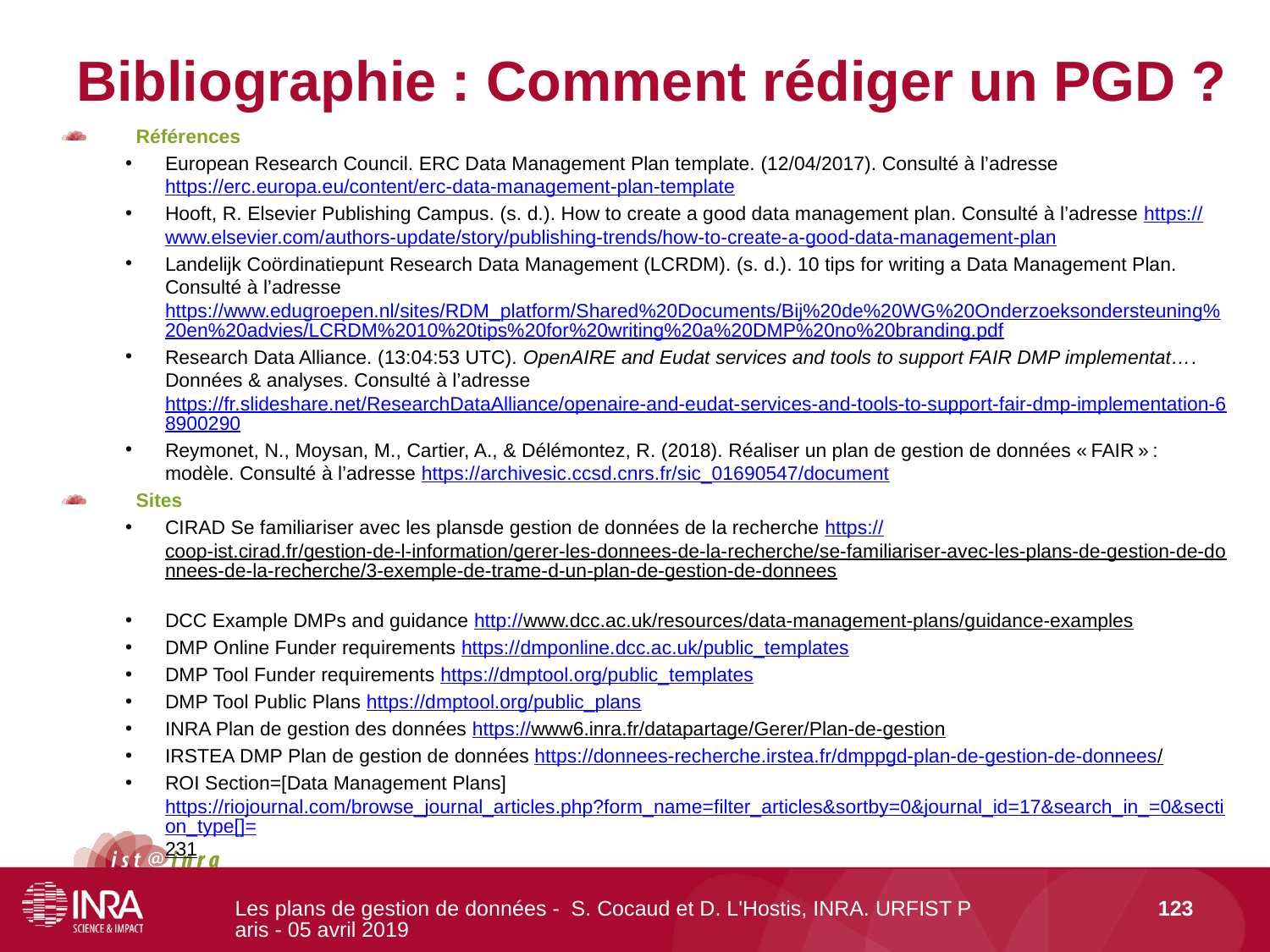

# Bibliographie : Comment rédiger un PGD ?
Références
European Research Council. ERC Data Management Plan template. (12/04/2017). Consulté à l’adresse https://erc.europa.eu/content/erc-data-management-plan-template
Hooft, R. Elsevier Publishing Campus. (s. d.). How to create a good data management plan. Consulté à l’adresse https://www.elsevier.com/authors-update/story/publishing-trends/how-to-create-a-good-data-management-plan
Landelijk Coördinatiepunt Research Data Management (LCRDM). (s. d.). 10 tips for writing a Data Management Plan. Consulté à l’adresse https://www.edugroepen.nl/sites/RDM_platform/Shared%20Documents/Bij%20de%20WG%20Onderzoeksondersteuning%20en%20advies/LCRDM%2010%20tips%20for%20writing%20a%20DMP%20no%20branding.pdf
Research Data Alliance. (13:04:53 UTC). OpenAIRE and Eudat services and tools to support FAIR DMP implementat…. Données & analyses. Consulté à l’adresse https://fr.slideshare.net/ResearchDataAlliance/openaire-and-eudat-services-and-tools-to-support-fair-dmp-implementation-68900290
Reymonet, N., Moysan, M., Cartier, A., & Délémontez, R. (2018). Réaliser un plan de gestion de données « FAIR » : modèle. Consulté à l’adresse https://archivesic.ccsd.cnrs.fr/sic_01690547/document
Sites
CIRAD Se familiariser avec les plansde gestion de données de la recherche https://coop-ist.cirad.fr/gestion-de-l-information/gerer-les-donnees-de-la-recherche/se-familiariser-avec-les-plans-de-gestion-de-donnees-de-la-recherche/3-exemple-de-trame-d-un-plan-de-gestion-de-donnees
DCC Example DMPs and guidance http://www.dcc.ac.uk/resources/data-management-plans/guidance-examples
DMP Online Funder requirements https://dmponline.dcc.ac.uk/public_templates
DMP Tool Funder requirements https://dmptool.org/public_templates
DMP Tool Public Plans https://dmptool.org/public_plans
INRA Plan de gestion des données https://www6.inra.fr/datapartage/Gerer/Plan-de-gestion
IRSTEA DMP Plan de gestion de données https://donnees-recherche.irstea.fr/dmppgd-plan-de-gestion-de-donnees/
ROI Section=[Data Management Plans] https://riojournal.com/browse_journal_articles.php?form_name=filter_articles&sortby=0&journal_id=17&search_in_=0&section_type[]=231

Les plans de gestion de données -  S. Cocaud et D. L'Hostis, INRA. URFIST Paris - 05 avril 2019
123